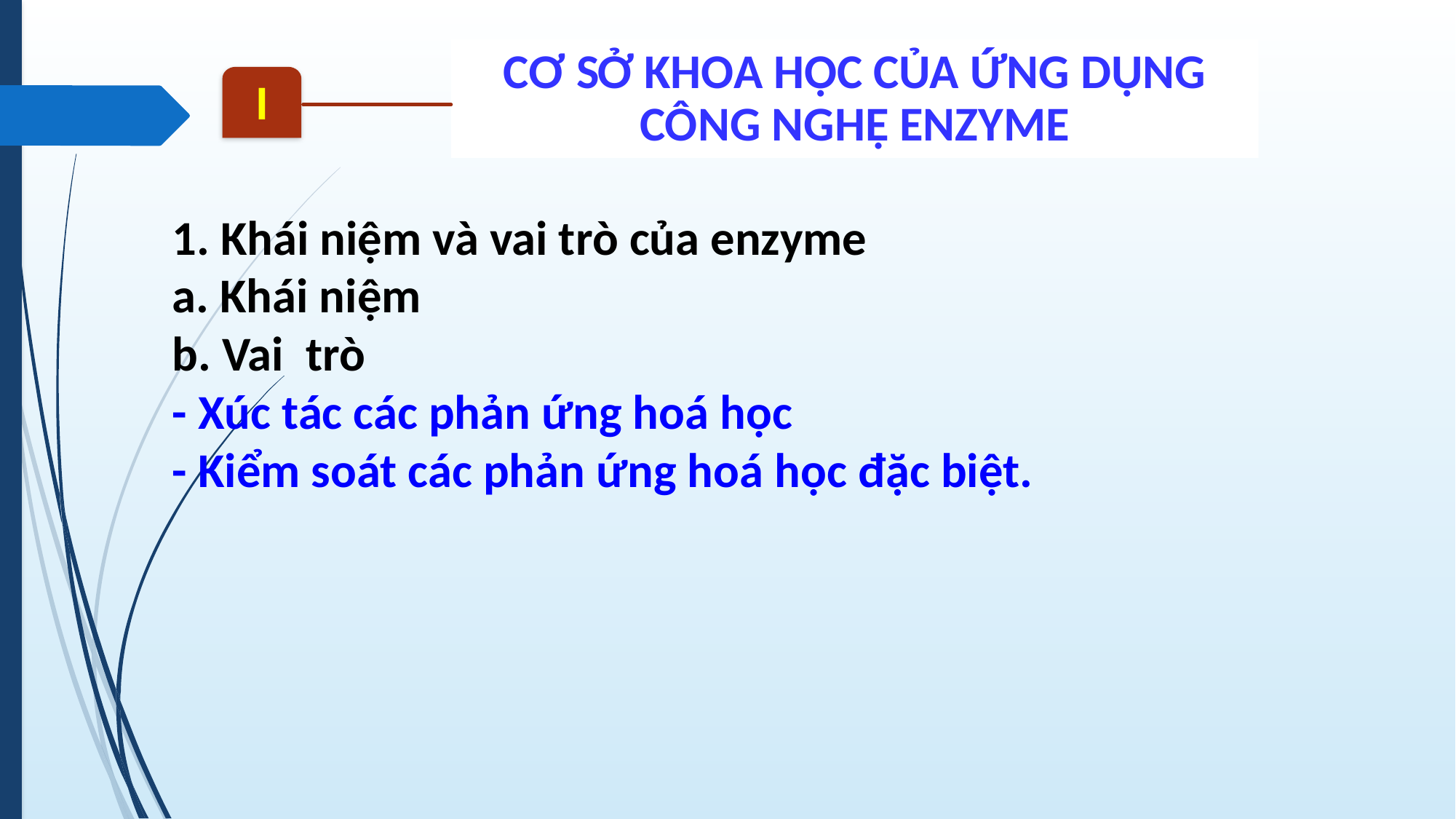

CƠ SỞ KHOA HỌC CỦA ỨNG DỤNG CÔNG NGHỆ ENZYME
I
1. Khái niệm và vai trò của enzyme
a. Khái niệm
b. Vai  trò
- Xúc tác các phản ứng hoá học
- Kiểm soát các phản ứng hoá học đặc biệt.